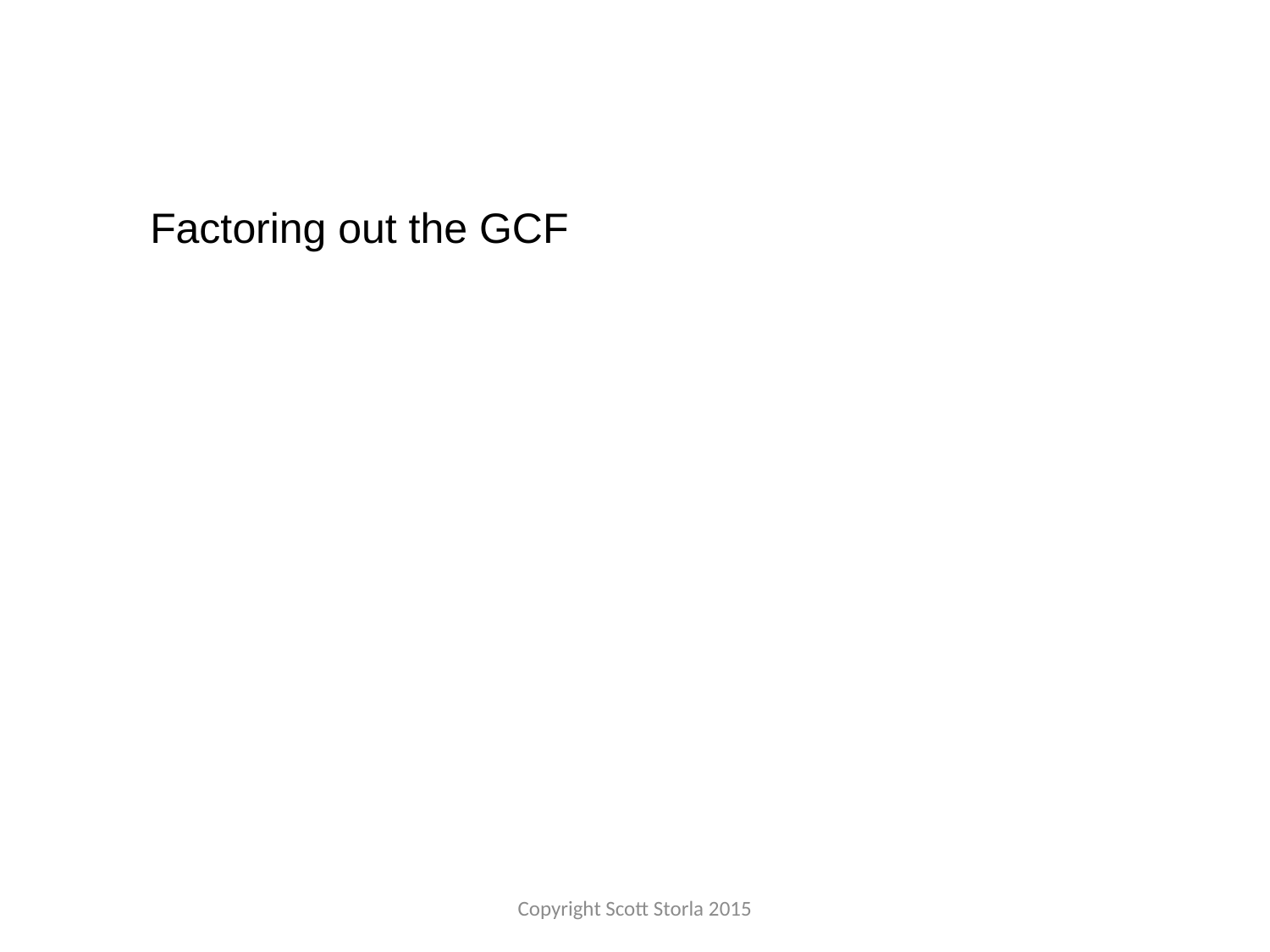

Factoring out the GCF
Copyright Scott Storla 2015